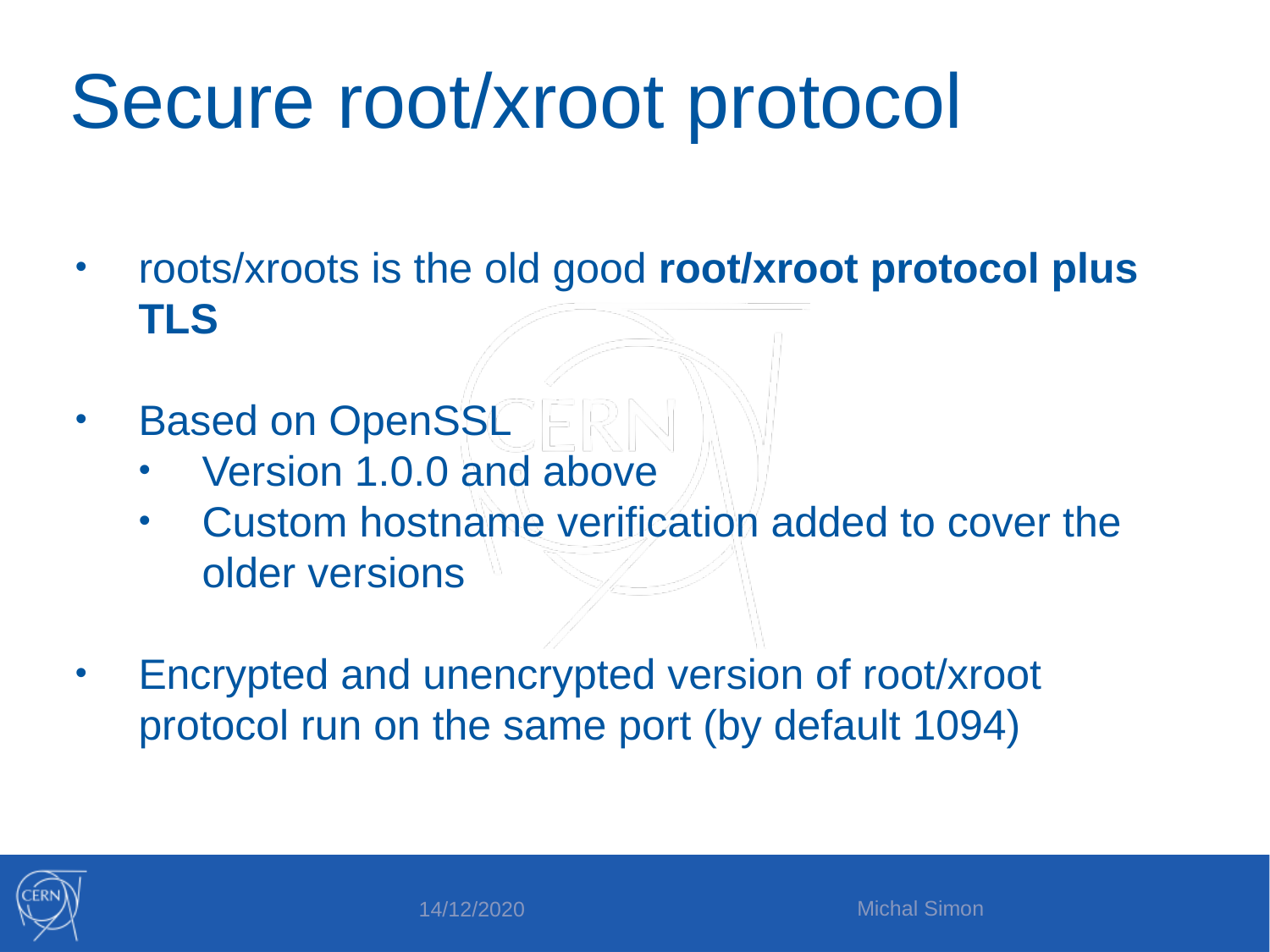

Secure root/xroot protocol

roots/xroots is the old good root/xroot protocol plus TLS

Based on OpenSSL
Version 1.0.0 and above
Custom hostname verification added to cover the older versions

Encrypted and unencrypted version of root/xroot protocol run on the same port (by default 1094)

Michal Simon

14/12/2020